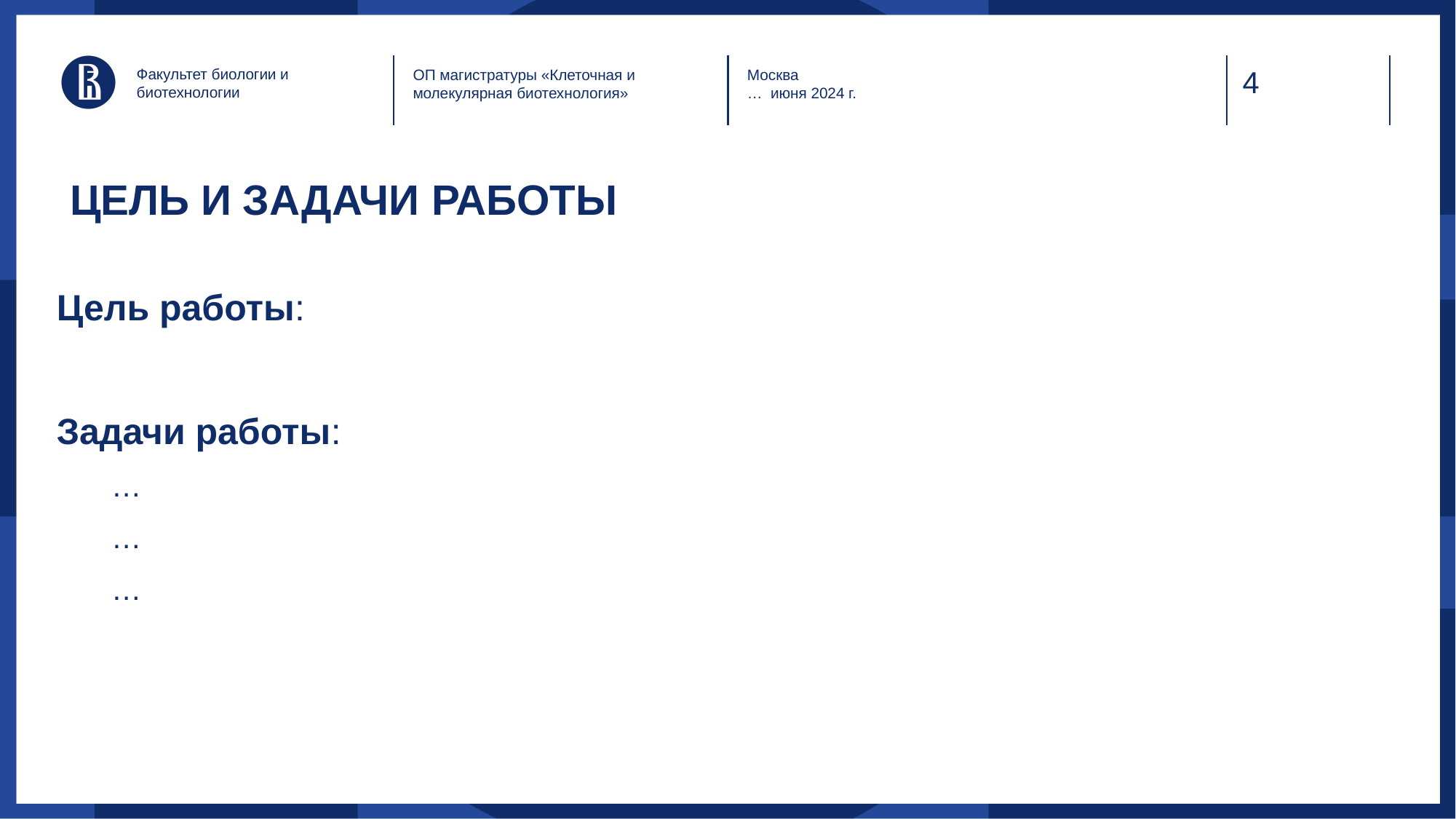

Факультет биологии и биотехнологии

ОП магистратуры «Клеточная и молекулярная биотехнология»
Москва
…  июня 2024 г.

# ЦЕЛЬ И ЗАДАЧИ РАБОТЫ
Цель работы:

Задачи работы:
…
…
…